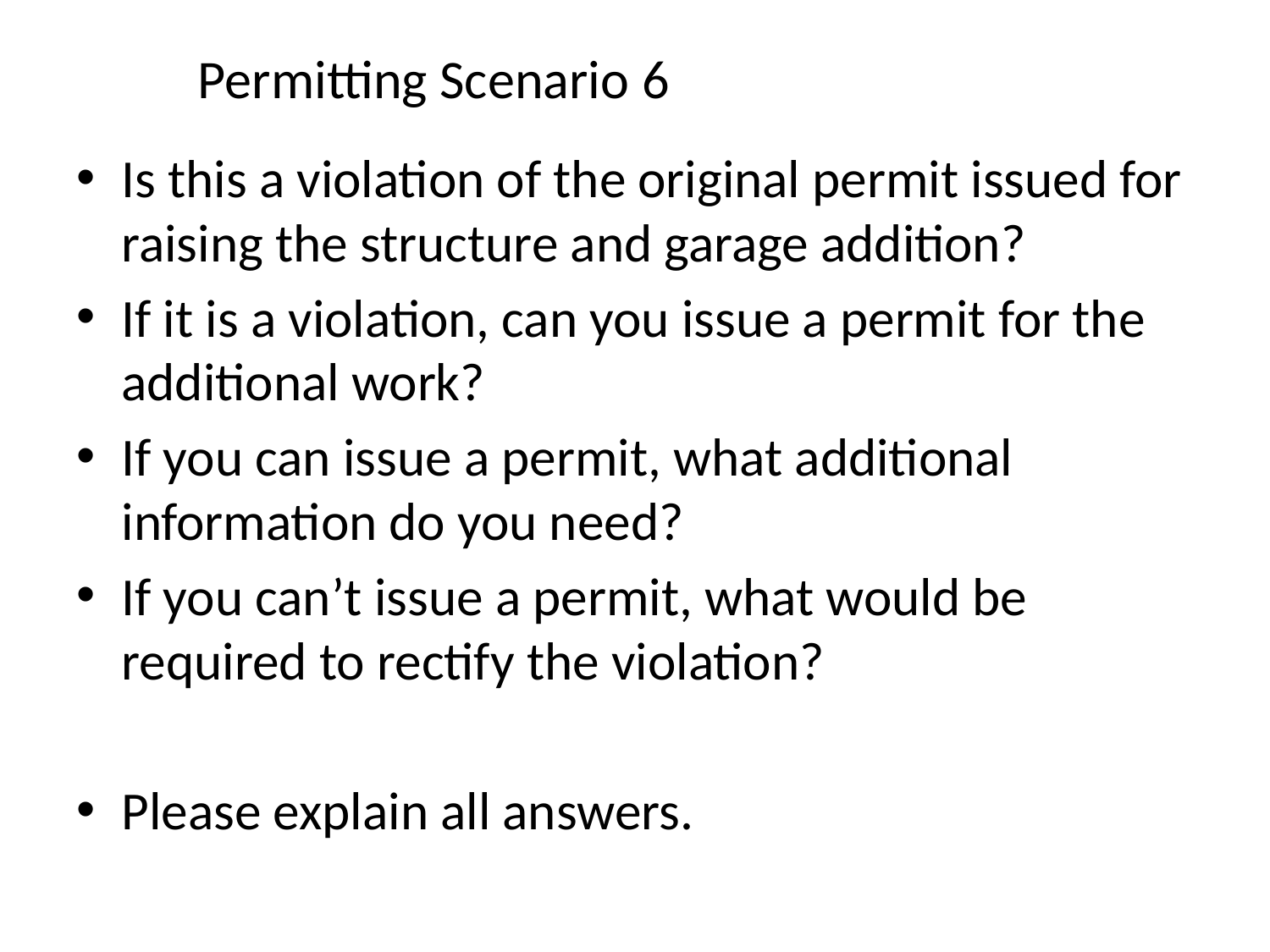

# Permitting Scenario 6
Is this a violation of the original permit issued for raising the structure and garage addition?
If it is a violation, can you issue a permit for the additional work?
If you can issue a permit, what additional information do you need?
If you can’t issue a permit, what would be required to rectify the violation?

Please explain all answers.